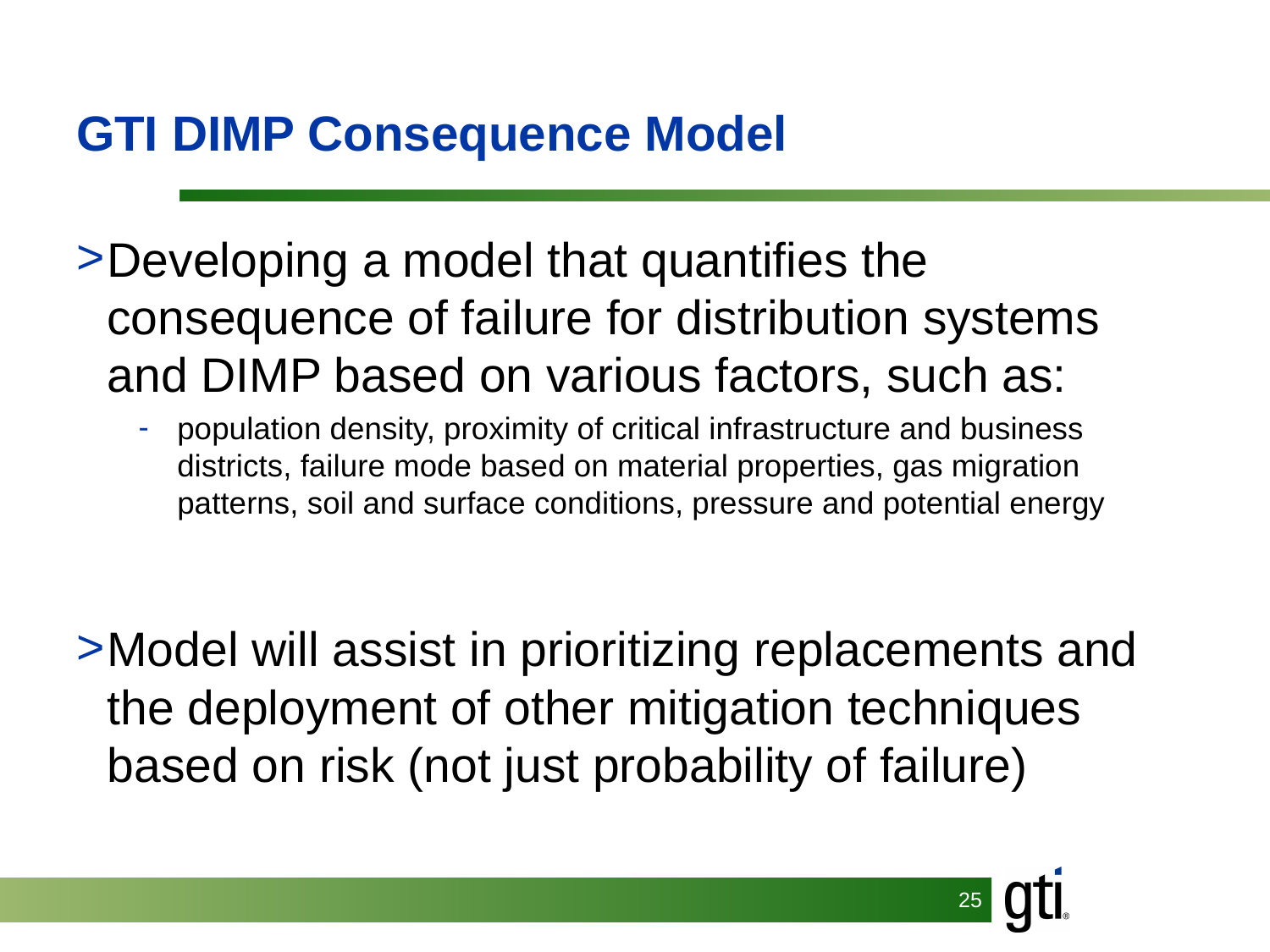

# GTI DIMP Consequence Model
Developing a model that quantifies the consequence of failure for distribution systems and DIMP based on various factors, such as:
population density, proximity of critical infrastructure and business districts, failure mode based on material properties, gas migration patterns, soil and surface conditions, pressure and potential energy

Model will assist in prioritizing replacements and the deployment of other mitigation techniques based on risk (not just probability of failure)